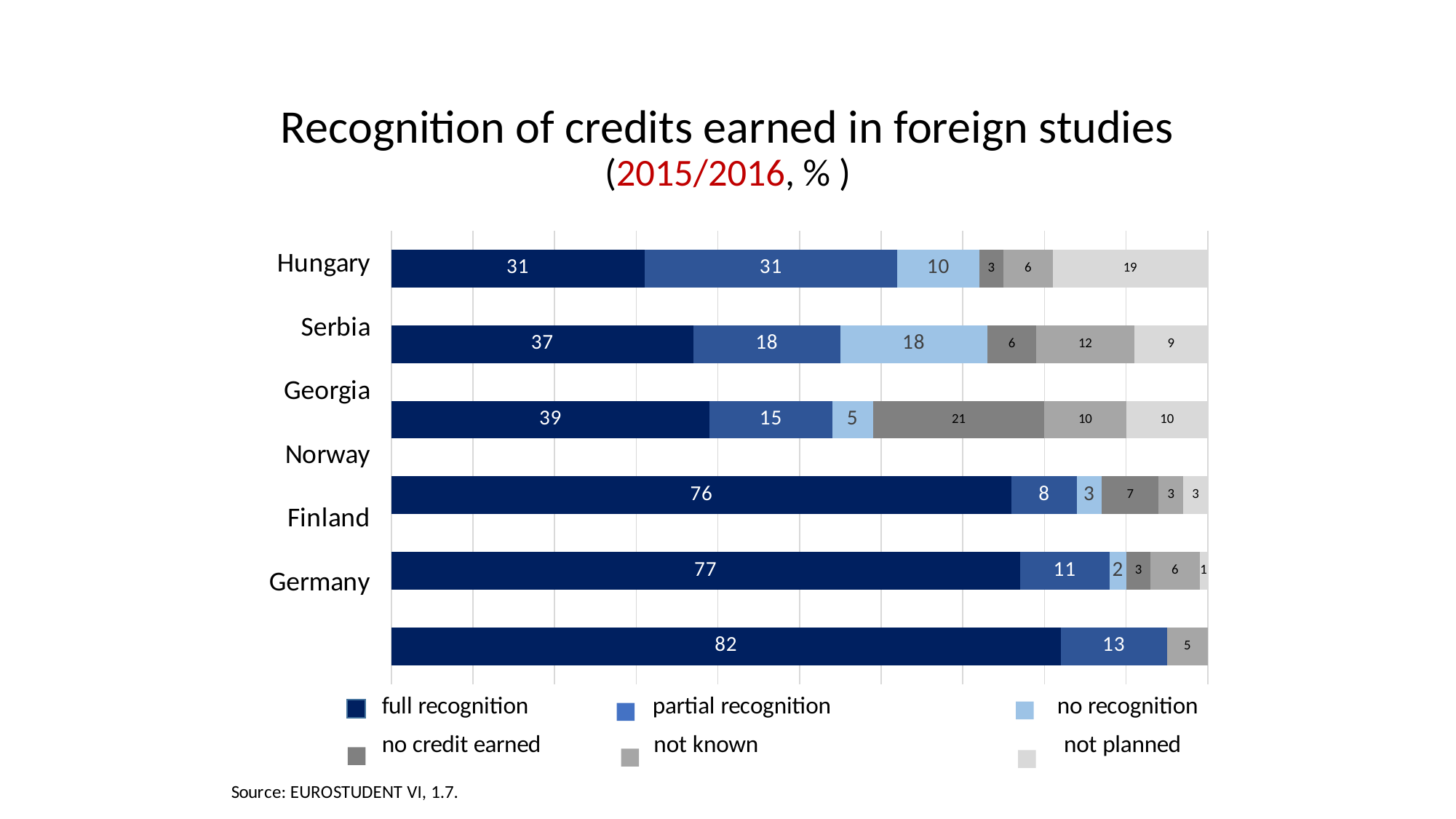

# Recognition of credits earned in foreign studies (2015/2016, % )

### Chart

| Category | teljes elismerés | részleges elismerés | nincs elismerés | nem szerzett kreditet | nem tudja (még) | nem tervezte, hogy elismertet kreditet |
|---|---|---|---|---|---|---|
| Németország | 82.0 | 13.0 | None | None | 5.0 | None |
| Finnország  | 77.0 | 11.0 | 2.0 | 3.0 | 6.0 | 1.0 |
| Norvégia | 76.0 | 8.0 | 3.0 | 7.0 | 3.0 | 3.0 |
| Grúzia | 39.0 | 15.0 | 5.0 | 21.0 | 10.0 | 10.0 |
| Szerbia | 37.0 | 18.0 | 18.0 | 6.0 | 12.0 | 9.0 |
| Magyarország | 31.0 | 31.0 | 10.0 | 3.0 | 6.0 | 19.0 |